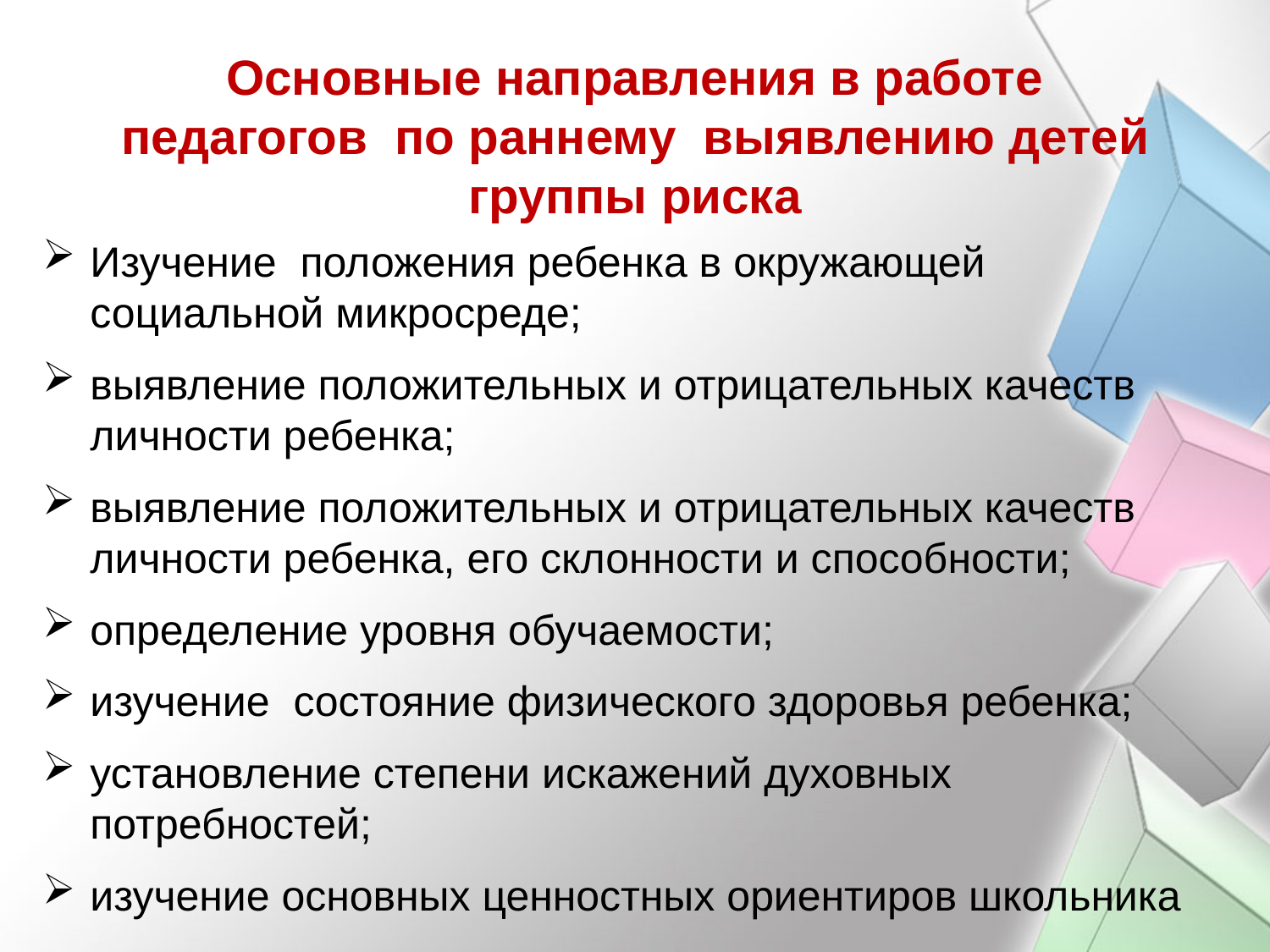

# Основные направления в работе педагогов  по раннему  выявлению детей группы риска
Изучение  положения ребенка в окружающей социальной микросреде;
выявление положительных и отрицательных качеств личности ребенка;
выявление положительных и отрицательных качеств личности ребенка, его склонности и способности;
определение уровня обучаемости;
изучение  состояние физического здоровья ребенка;
установление степени искажений духовных потребностей;
изучение основных ценностных ориентиров школьника